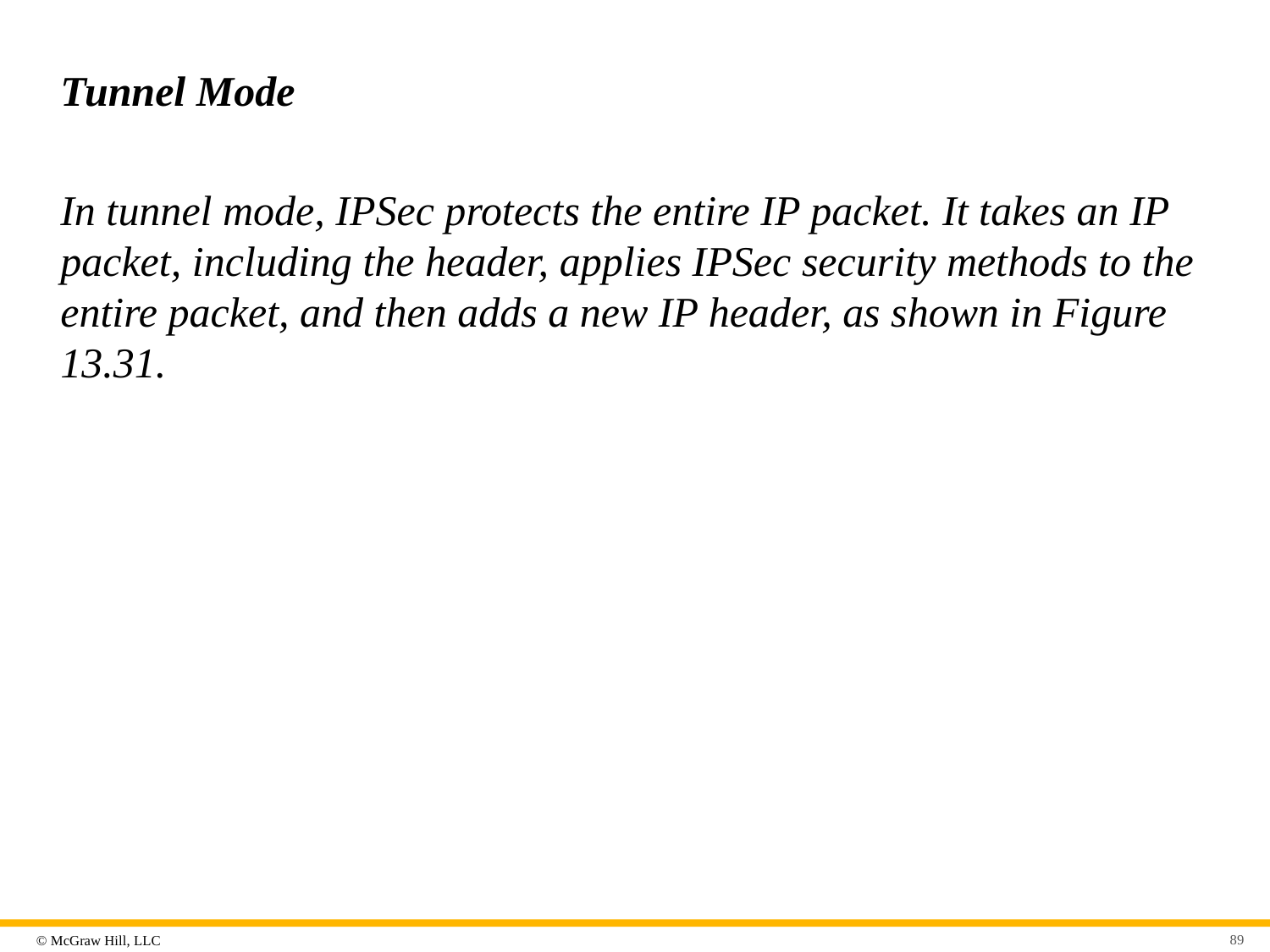

# Tunnel Mode
In tunnel mode, IPSec protects the entire IP packet. It takes an IP packet, including the header, applies IPSec security methods to the entire packet, and then adds a new IP header, as shown in Figure 13.31.
89